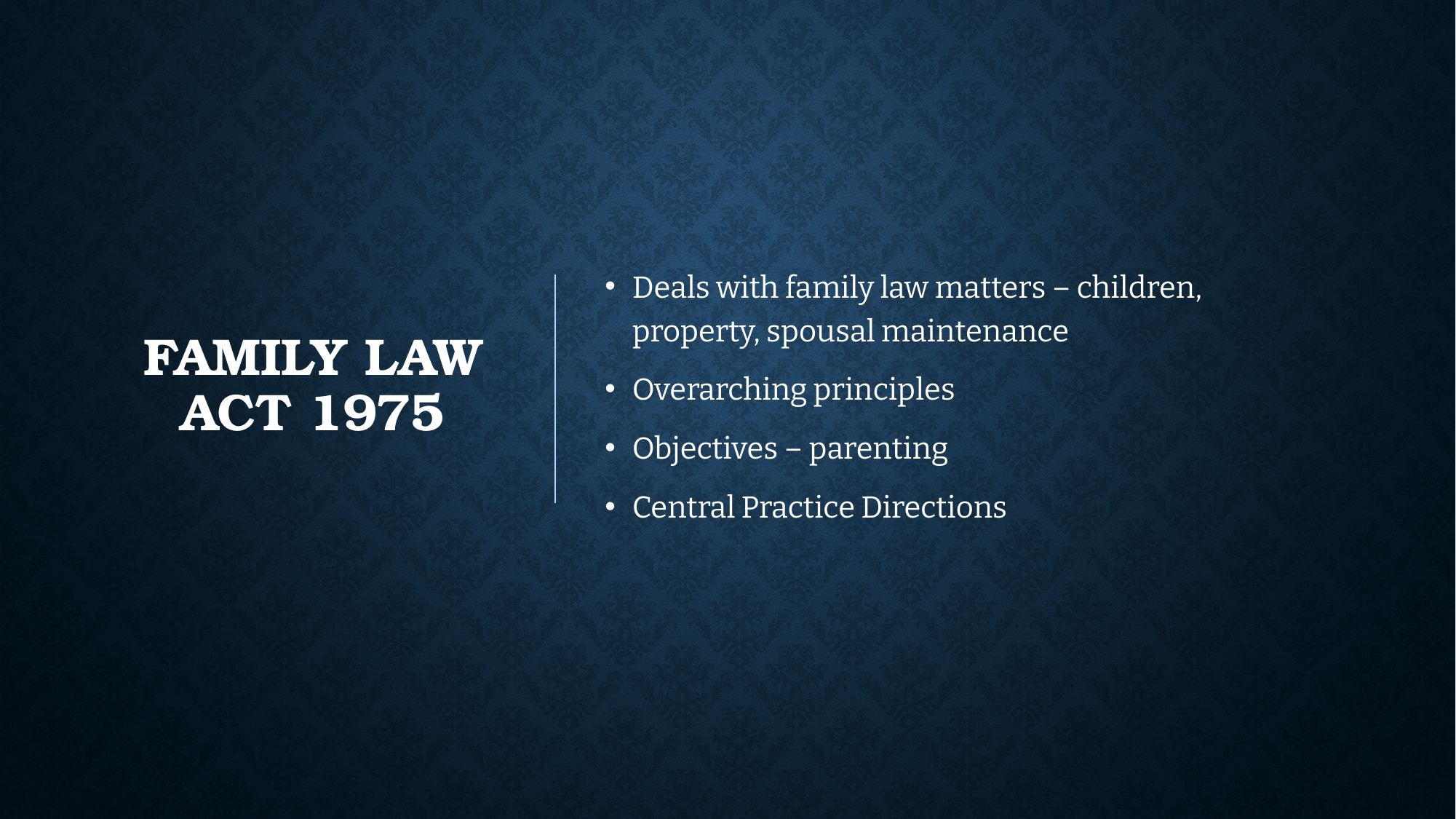

# Family Law Act 1975
Deals with family law matters – children, property, spousal maintenance
Overarching principles
Objectives – parenting
Central Practice Directions